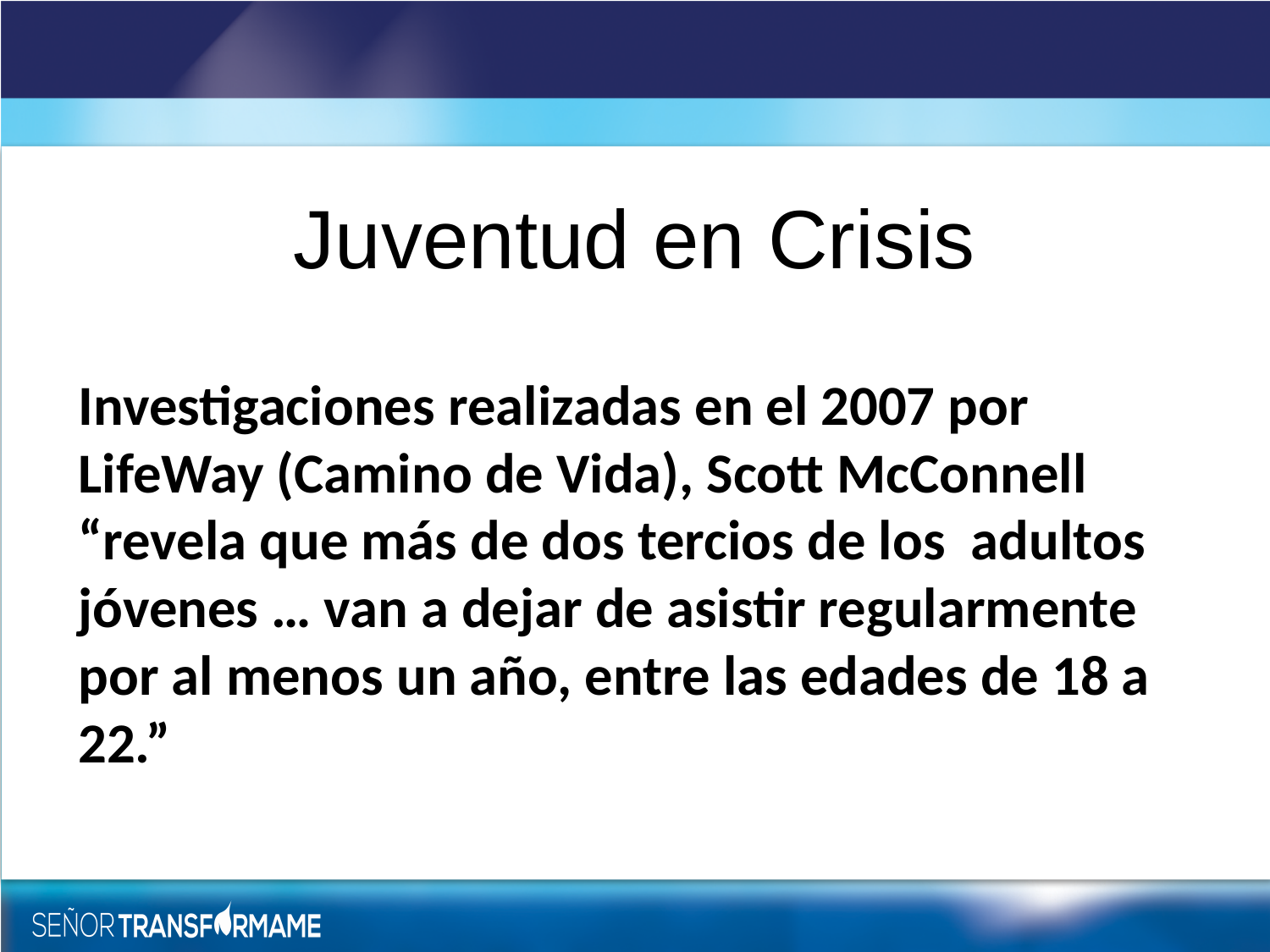

Juventud en Crisis
Investigaciones realizadas en el 2007 por LifeWay (Camino de Vida), Scott McConnell “revela que más de dos tercios de los  adultos jóvenes … van a dejar de asistir regularmente por al menos un año, entre las edades de 18 a 22.”